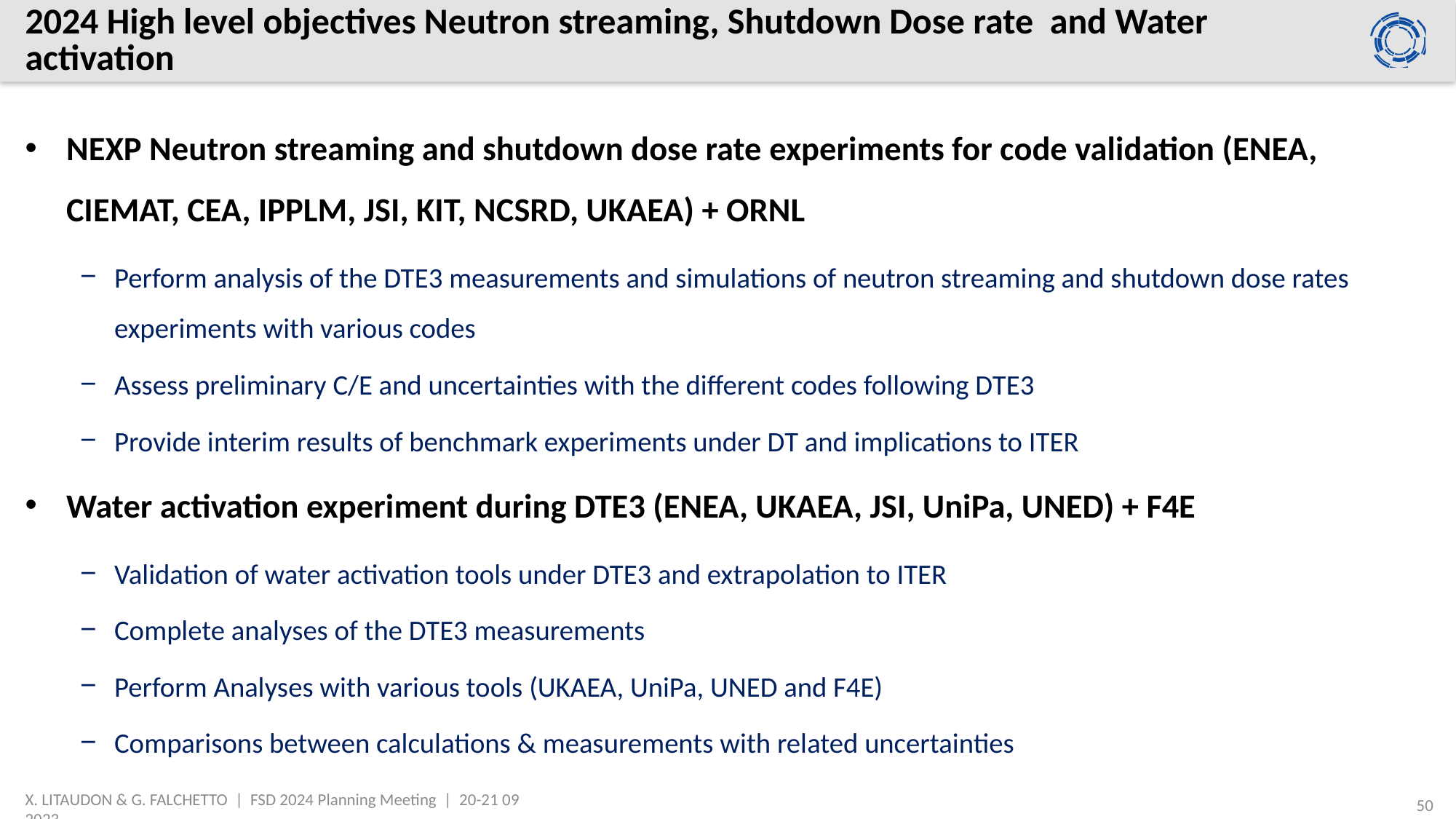

# 2024 High level objectives Neutron streaming, Shutdown Dose rate  and Water activation
NEXP Neutron streaming and shutdown dose rate experiments for code validation (ENEA, CIEMAT, CEA, IPPLM, JSI, KIT, NCSRD, UKAEA) + ORNL
Perform analysis of the DTE3 measurements and simulations of neutron streaming and shutdown dose rates experiments with various codes
Assess preliminary C/E and uncertainties with the different codes following DTE3
Provide interim results of benchmark experiments under DT and implications to ITER
Water activation experiment during DTE3 (ENEA, UKAEA, JSI, UniPa, UNED) + F4E
Validation of water activation tools under DTE3 and extrapolation to ITER
Complete analyses of the DTE3 measurements
Perform Analyses with various tools (UKAEA, UniPa, UNED and F4E)
Comparisons between calculations & measurements with related uncertainties

X. LITAUDON & G. FALCHETTO  |  FSD 2024 Planning Meeting  |  20-21 09 2023
50